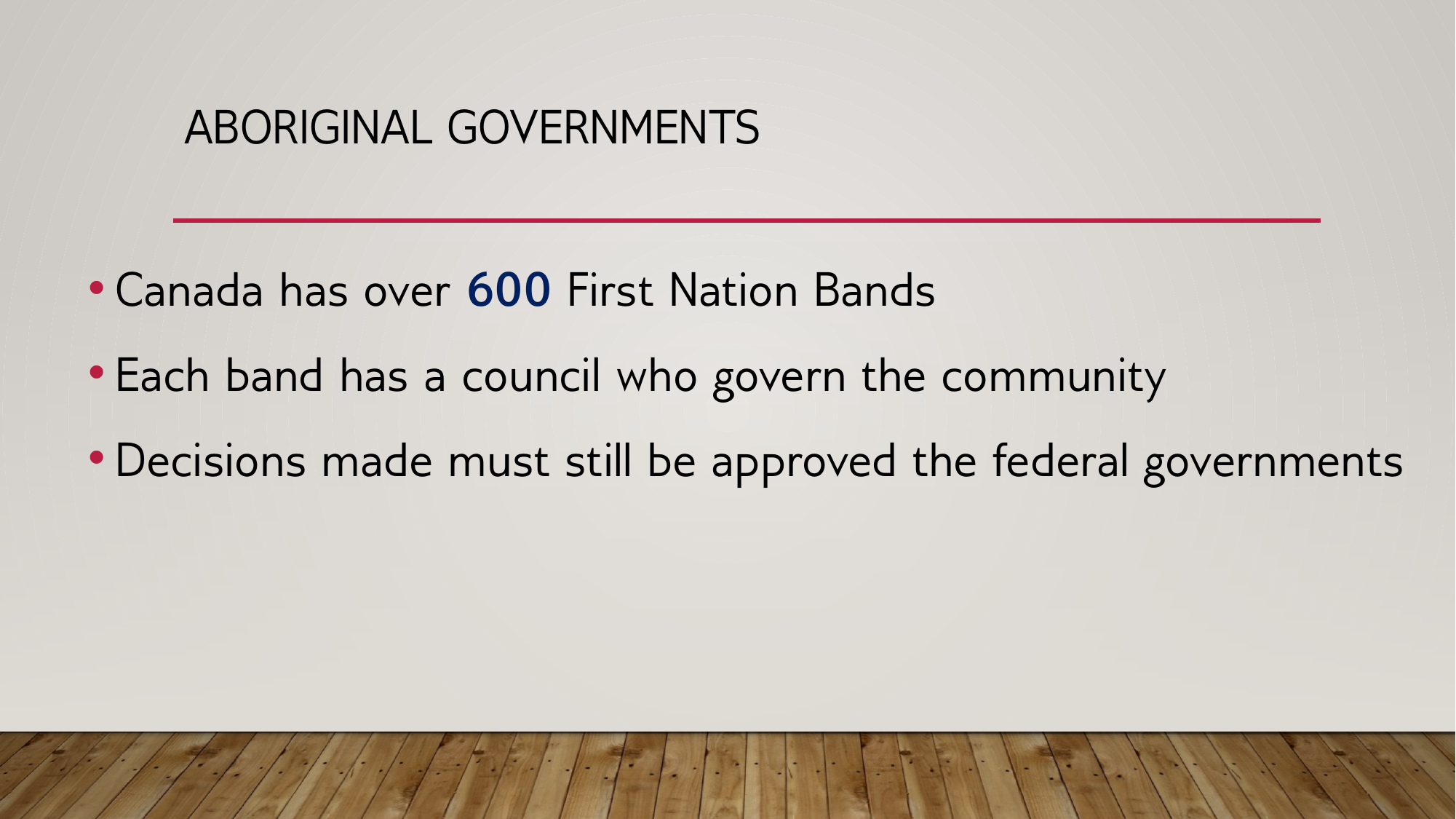

# Aboriginal Governments
Canada has over 600 First Nation Bands
Each band has a council who govern the community
Decisions made must still be approved the federal governments